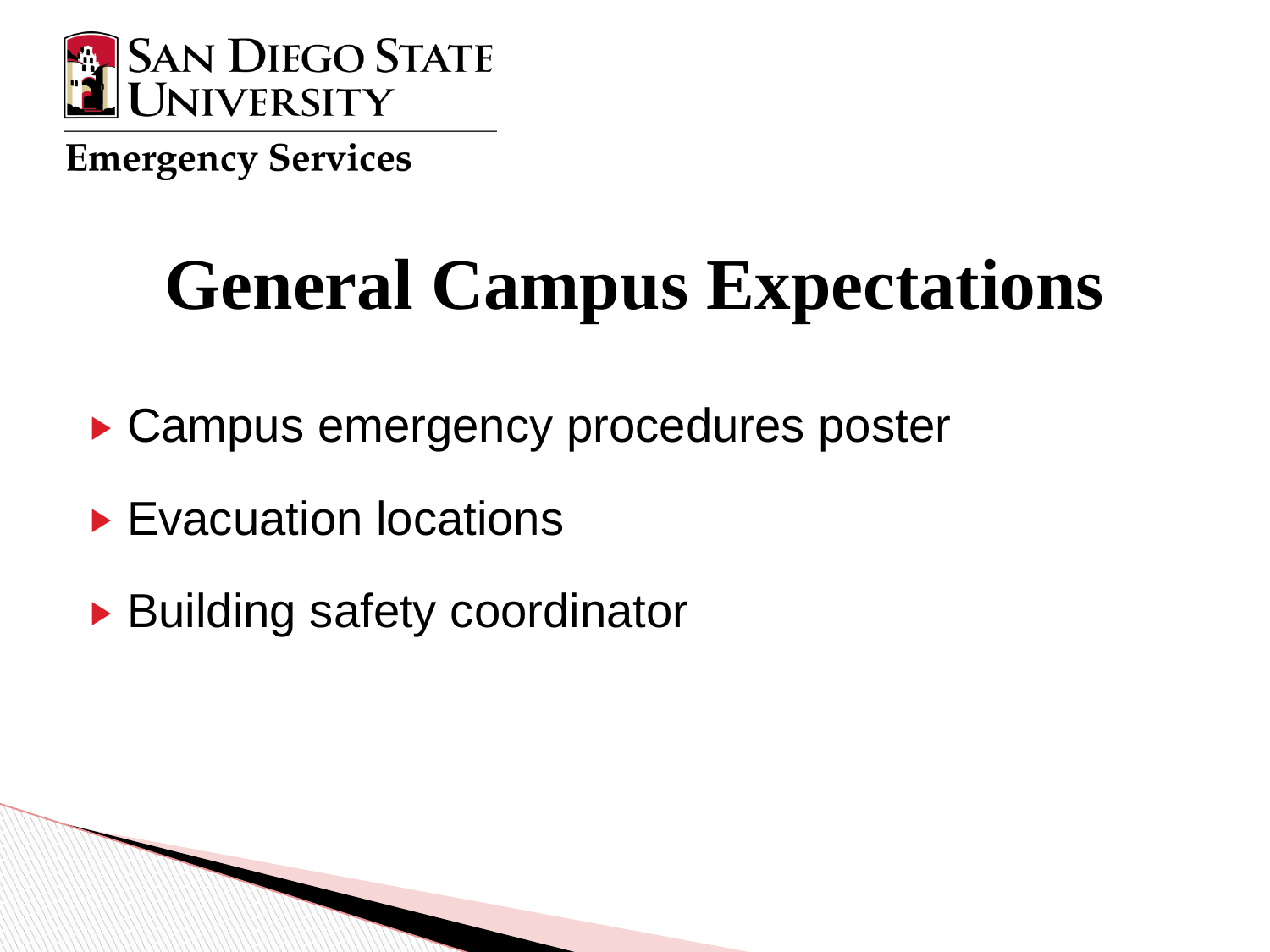

# General Campus Expectations
Campus emergency procedures poster
Evacuation locations
Building safety coordinator